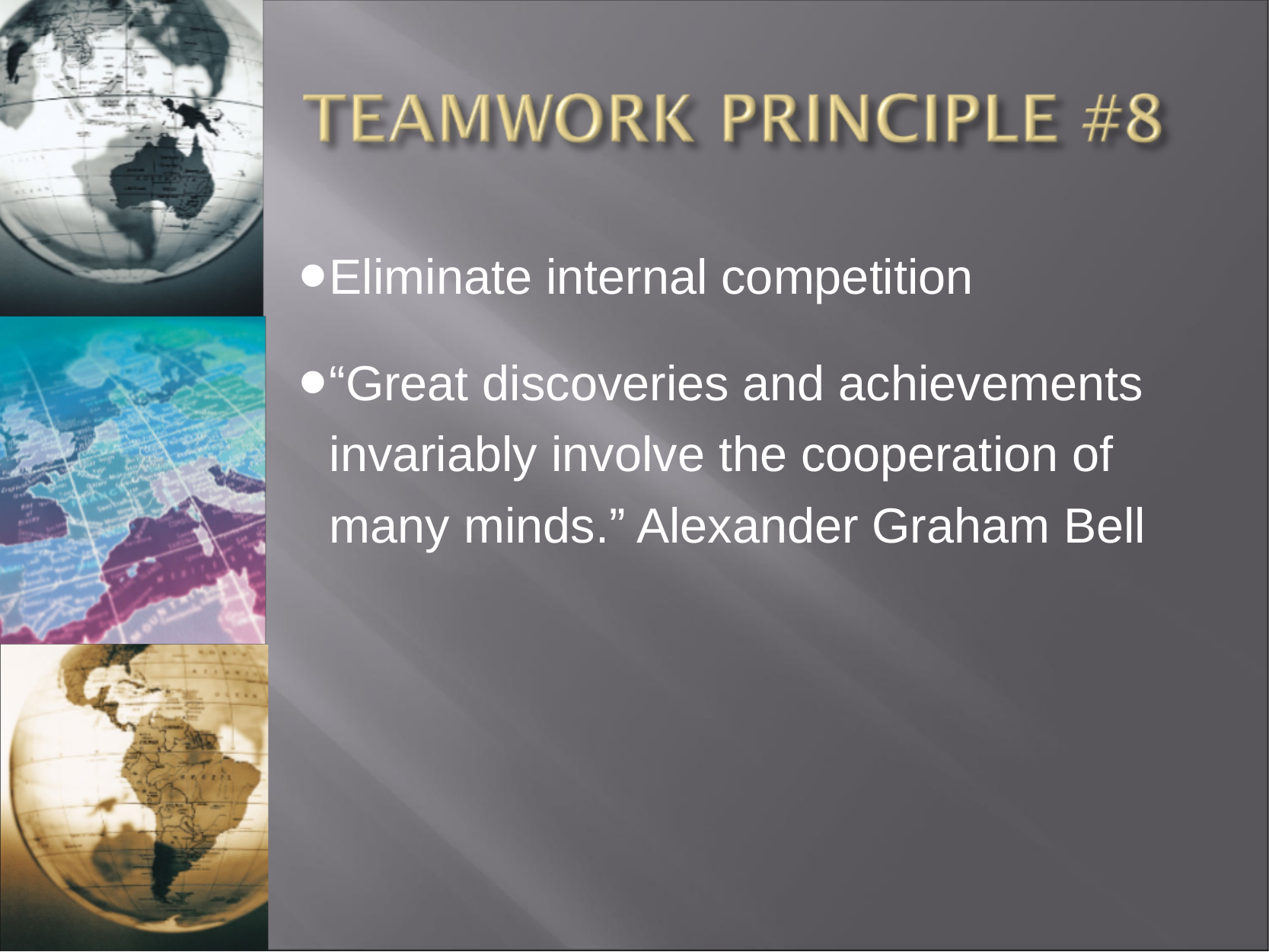

Eliminate internal competition

“Great discoveries and achievements invariably involve the cooperation of many minds.” Alexander Graham Bell